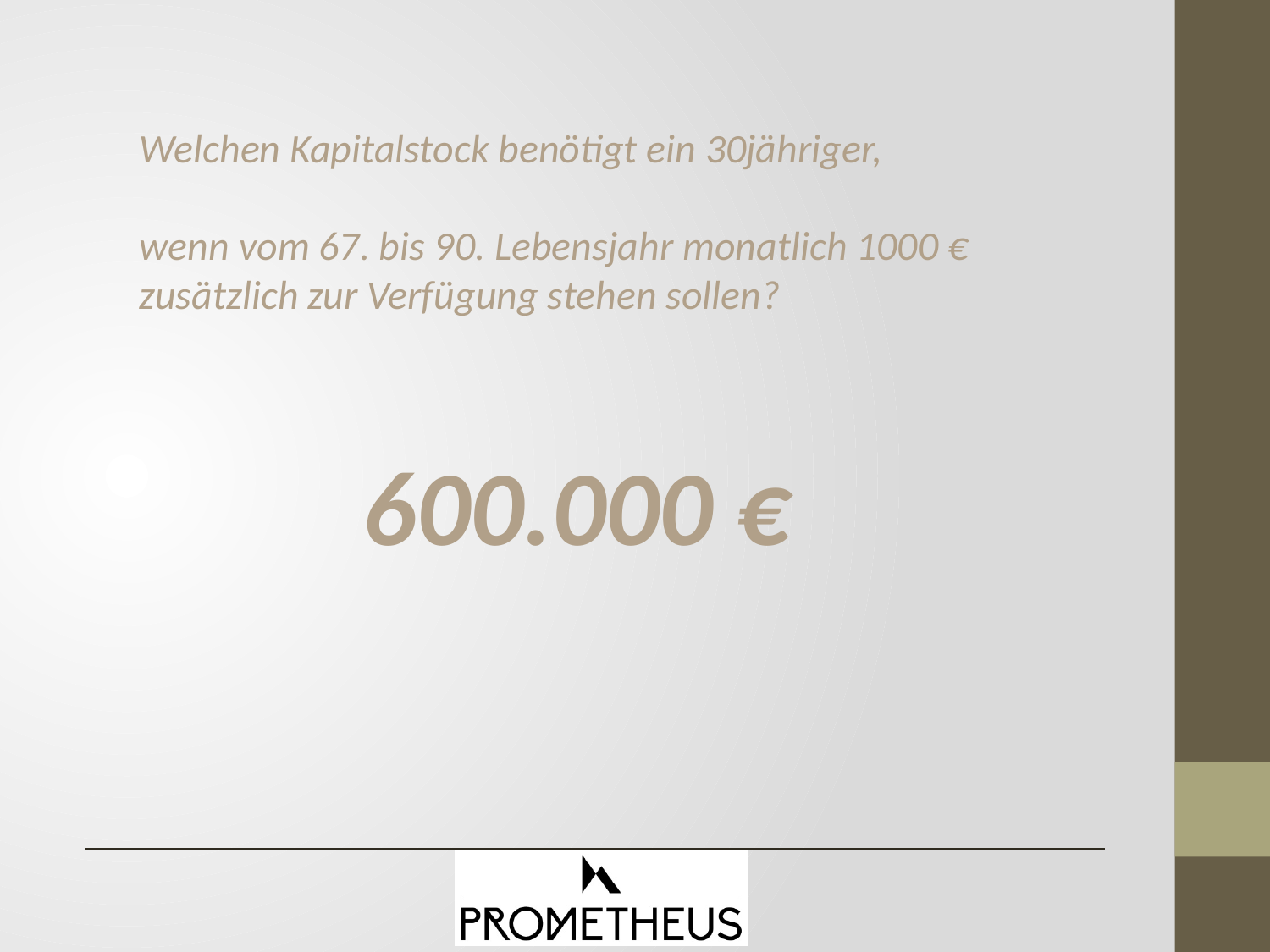

Welchen Kapitalstock benötigt ein 30jähriger,

wenn vom 67. bis 90. Lebensjahr monatlich 1000 € zusätzlich zur Verfügung stehen sollen?

600.000 €